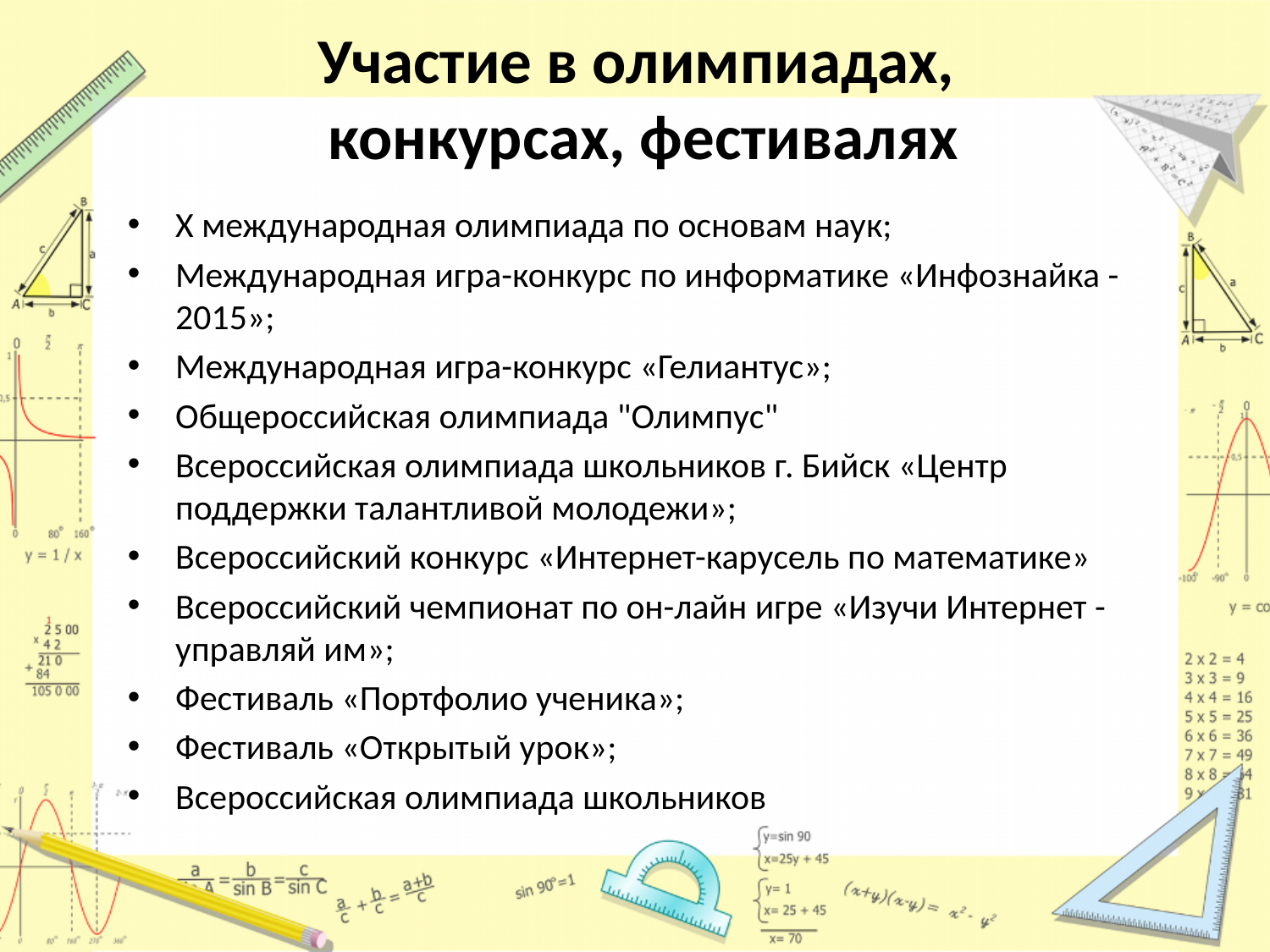

# Участие в олимпиадах, конкурсах, фестивалях
X международная олимпиада по основам наук;
Международная игра-конкурс по информатике «Инфознайка - 2015»;
Международная игра-конкурс «Гелиантус»;
Общероссийская олимпиада "Олимпус"
Всероссийская олимпиада школьников г. Бийск «Центр поддержки талантливой молодежи»;
Всероссийский конкурс «Интернет-карусель по математике»
Всероссийский чемпионат по он-лайн игре «Изучи Интернет - управляй им»;
Фестиваль «Портфолио ученика»;
Фестиваль «Открытый урок»;
Всероссийская олимпиада школьников